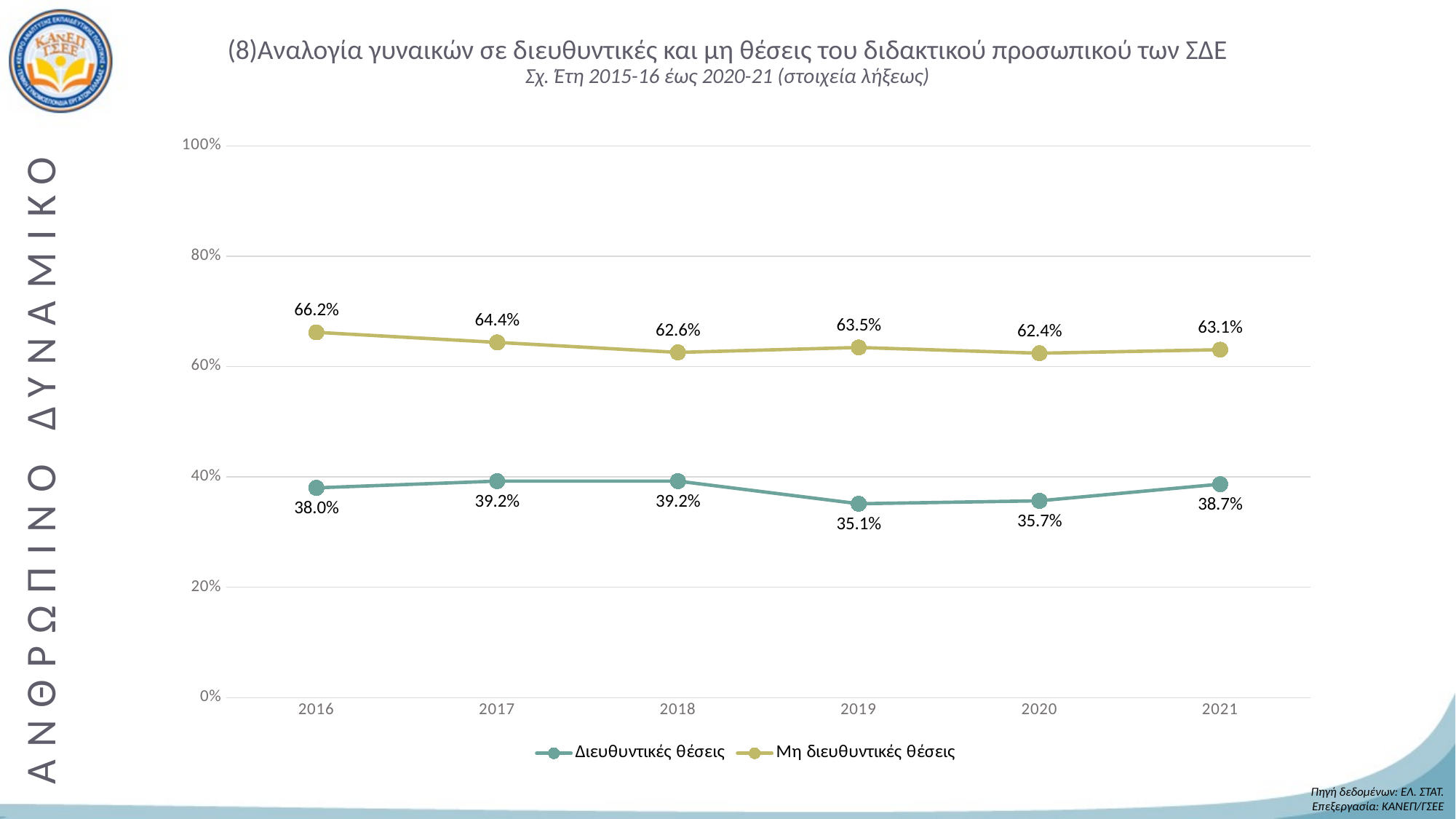

# (8)Αναλογία γυναικών σε διευθυντικές και μη θέσεις του διδακτικού προσωπικού των ΣΔΕ Σχ. Έτη 2015-16 έως 2020-21 (στοιχεία λήξεως)

### Chart

| Category | Διευθυντικές θέσεις | Μη διευθυντικές θέσεις |
|---|---|---|
| 2016 | 0.38016528925619836 | 0.662007623888183 |
| 2017 | 0.3923076923076923 | 0.6438172043010753 |
| 2018 | 0.3923076923076923 | 0.6256613756613757 |
| 2019 | 0.35135135135135137 | 0.6346153846153846 |
| 2020 | 0.35664335664335667 | 0.6242105263157894 |
| 2021 | 0.38686131386861317 | 0.6305858987090367 |
ΑΝΘΡΩΠΙΝΟ ΔΥΝΑΜΙΚΟ
Πηγή δεδομένων: ΕΛ. ΣΤΑΤ.
Επεξεργασία: ΚΑΝΕΠ/ΓΣΕΕ